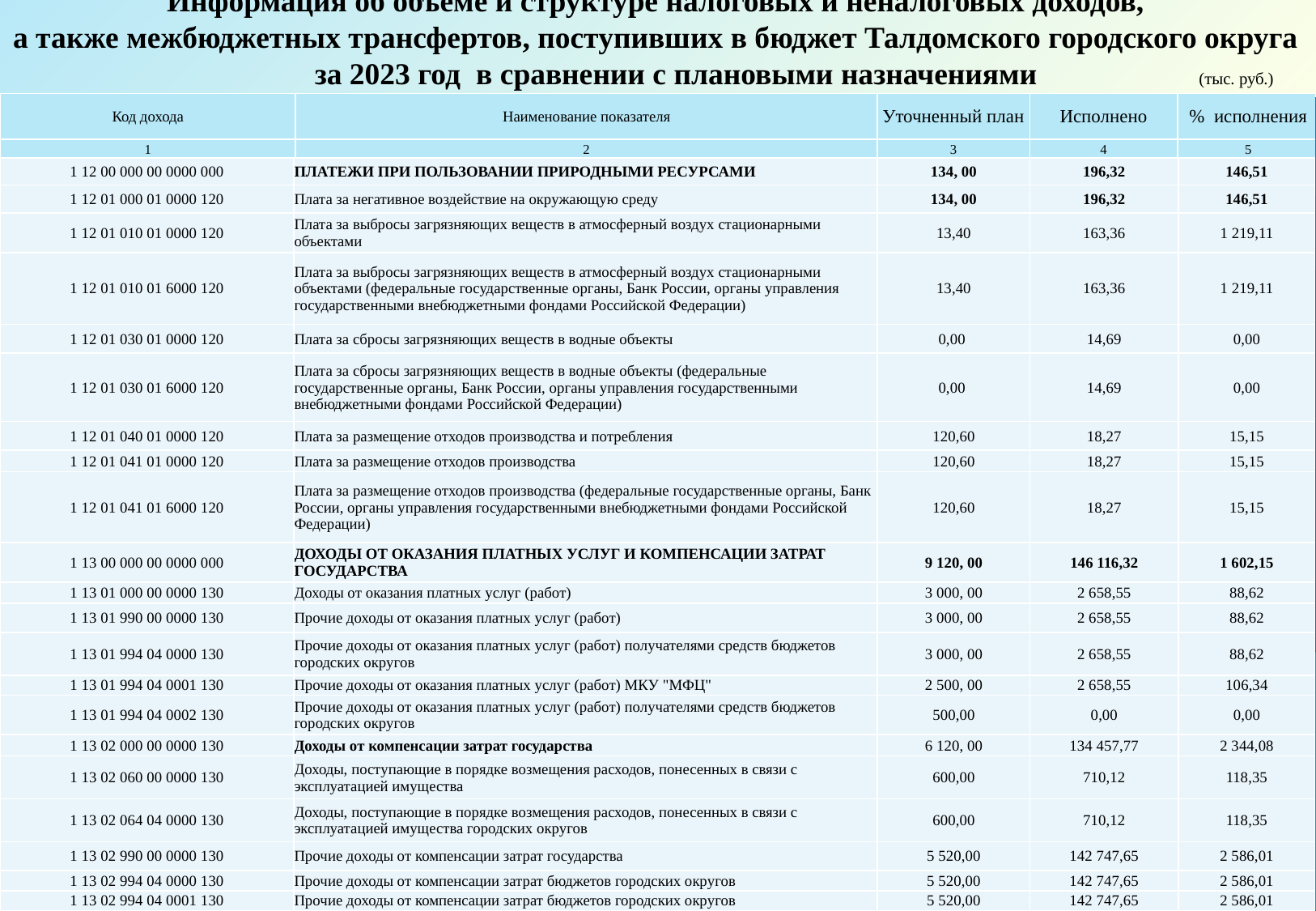

Информация об объеме и структуре налоговых и неналоговых доходов,
а также межбюджетных трансфертов, поступивших в бюджет Талдомского городского округа
                                   за 2023 год  в сравнении с плановыми назначениями                     (тыс. руб.)
| Код дохода | Наименование показателя | Уточненный план | Исполнено | % исполнения |
| --- | --- | --- | --- | --- |
| 1 | 2 | 3 | 4 | 5 |
| 1 12 00 000 00 0000 000 | ПЛАТЕЖИ ПРИ ПОЛЬЗОВАНИИ ПРИРОДНЫМИ РЕСУРСАМИ | 134, 00 | 196,32 | 146,51 |
| --- | --- | --- | --- | --- |
| 1 12 01 000 01 0000 120 | Плата за негативное воздействие на окружающую среду | 134, 00 | 196,32 | 146,51 |
| 1 12 01 010 01 0000 120 | Плата за выбросы загрязняющих веществ в атмосферный воздух стационарными объектами | 13,40 | 163,36 | 1 219,11 |
| 1 12 01 010 01 6000 120 | Плата за выбросы загрязняющих веществ в атмосферный воздух стационарными объектами (федеральные государственные органы, Банк России, органы управления государственными внебюджетными фондами Российской Федерации) | 13,40 | 163,36 | 1 219,11 |
| 1 12 01 030 01 0000 120 | Плата за сбросы загрязняющих веществ в водные объекты | 0,00 | 14,69 | 0,00 |
| 1 12 01 030 01 6000 120 | Плата за сбросы загрязняющих веществ в водные объекты (федеральные государственные органы, Банк России, органы управления государственными внебюджетными фондами Российской Федерации) | 0,00 | 14,69 | 0,00 |
| 1 12 01 040 01 0000 120 | Плата за размещение отходов производства и потребления | 120,60 | 18,27 | 15,15 |
| 1 12 01 041 01 0000 120 | Плата за размещение отходов производства | 120,60 | 18,27 | 15,15 |
| 1 12 01 041 01 6000 120 | Плата за размещение отходов производства (федеральные государственные органы, Банк России, органы управления государственными внебюджетными фондами Российской Федерации) | 120,60 | 18,27 | 15,15 |
| 1 13 00 000 00 0000 000 | ДОХОДЫ ОТ ОКАЗАНИЯ ПЛАТНЫХ УСЛУГ И КОМПЕНСАЦИИ ЗАТРАТ ГОСУДАРСТВА | 9 120, 00 | 146 116,32 | 1 602,15 |
| 1 13 01 000 00 0000 130 | Доходы от оказания платных услуг (работ) | 3 000, 00 | 2 658,55 | 88,62 |
| 1 13 01 990 00 0000 130 | Прочие доходы от оказания платных услуг (работ) | 3 000, 00 | 2 658,55 | 88,62 |
| 1 13 01 994 04 0000 130 | Прочие доходы от оказания платных услуг (работ) получателями средств бюджетов городских округов | 3 000, 00 | 2 658,55 | 88,62 |
| 1 13 01 994 04 0001 130 | Прочие доходы от оказания платных услуг (работ) МКУ "МФЦ" | 2 500, 00 | 2 658,55 | 106,34 |
| 1 13 01 994 04 0002 130 | Прочие доходы от оказания платных услуг (работ) получателями средств бюджетов городских округов | 500,00 | 0,00 | 0,00 |
| 1 13 02 000 00 0000 130 | Доходы от компенсации затрат государства | 6 120, 00 | 134 457,77 | 2 344,08 |
| 1 13 02 060 00 0000 130 | Доходы, поступающие в порядке возмещения расходов, понесенных в связи с эксплуатацией имущества | 600,00 | 710,12 | 118,35 |
| 1 13 02 064 04 0000 130 | Доходы, поступающие в порядке возмещения расходов, понесенных в связи с эксплуатацией имущества городских округов | 600,00 | 710,12 | 118,35 |
| 1 13 02 990 00 0000 130 | Прочие доходы от компенсации затрат государства | 5 520,00 | 142 747,65 | 2 586,01 |
| 1 13 02 994 04 0000 130 | Прочие доходы от компенсации затрат бюджетов городских округов | 5 520,00 | 142 747,65 | 2 586,01 |
| 1 13 02 994 04 0001 130 | Прочие доходы от компенсации затрат бюджетов городских округов | 5 520,00 | 142 747,65 | 2 586,01 |
31